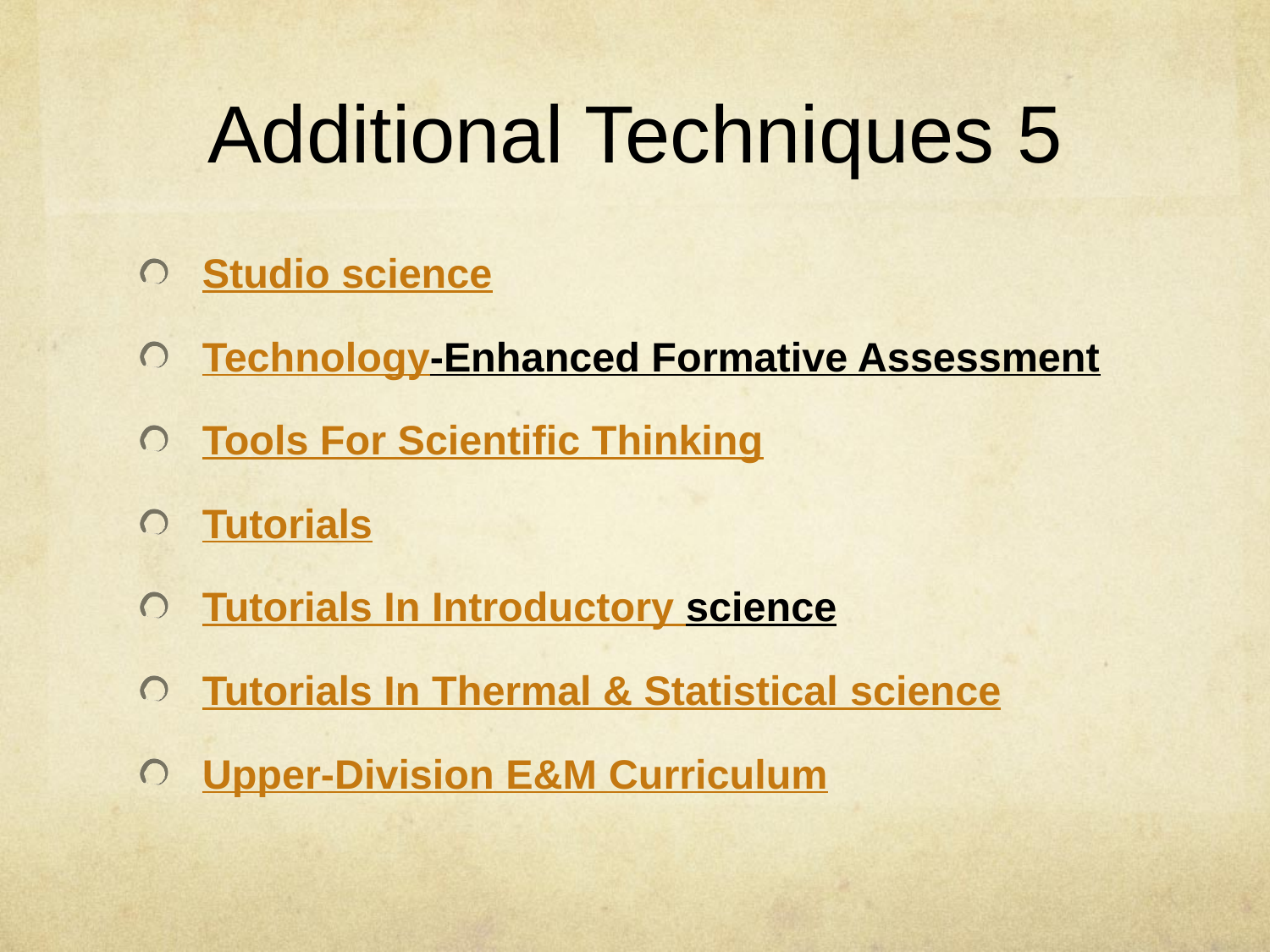

# Additional Techniques 5
Studio science
Technology-Enhanced Formative Assessment
Tools For Scientific Thinking
Tutorials
Tutorials In Introductory science
Tutorials In Thermal & Statistical science
Upper-Division E&M Curriculum